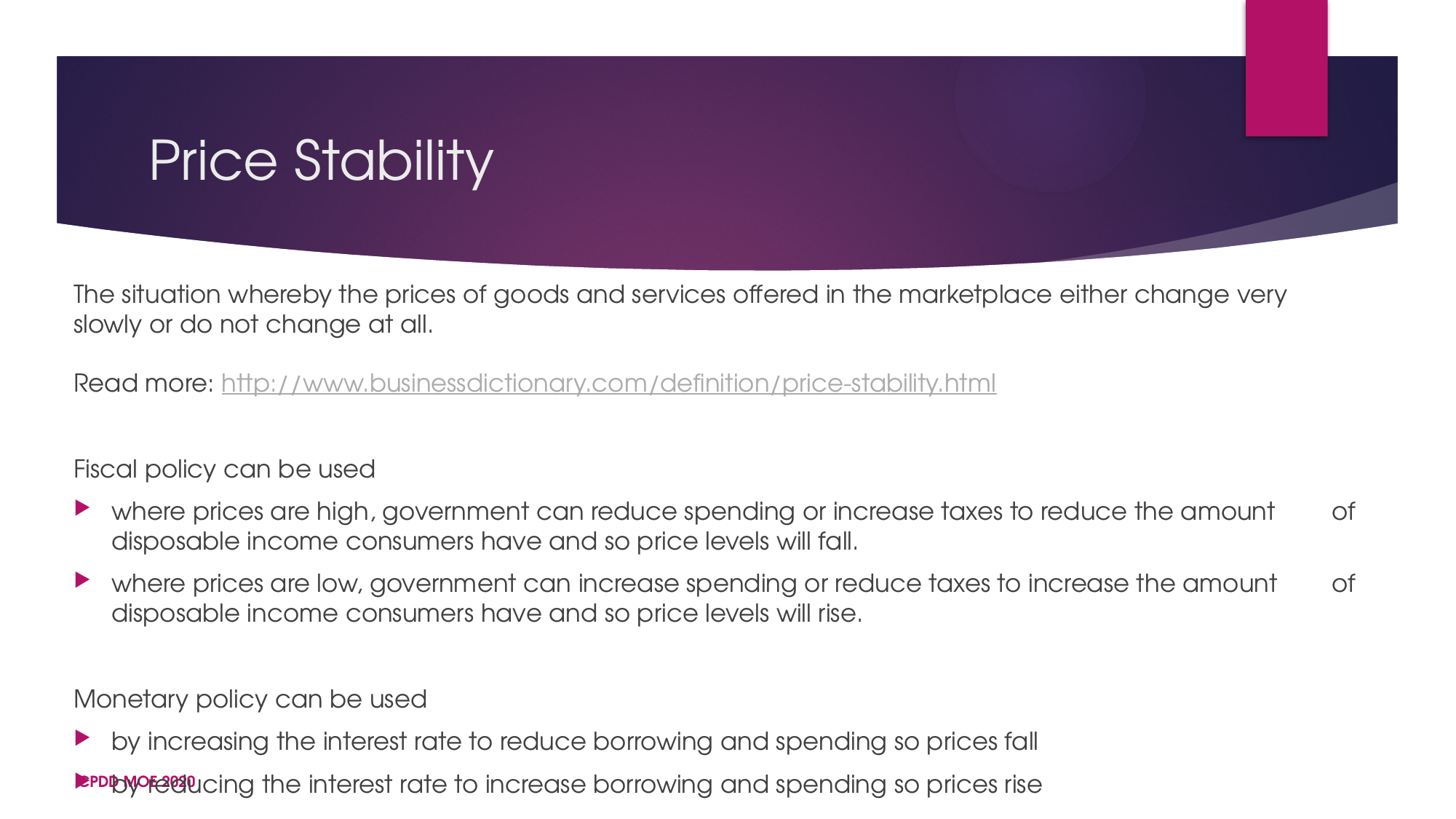

# Price Stability
The situation whereby the prices of goods and services offered in the marketplace either change very slowly or do not change at all.
Read more: http://www.businessdictionary.com/definition/price-stability.html

Fiscal policy can be used
	where prices are high, government can reduce spending or increase taxes to reduce the amount 	of disposable income consumers have and so price levels will fall.
	where prices are low, government can increase spending or reduce taxes to increase the amount 	of disposable income consumers have and so price levels will rise.

Monetary policy can be used
	by increasing the interest rate to reduce borrowing and spending so prices fall
	by reducing the interest rate to increase borrowing and spending so prices rise

CPDD MOE 2020